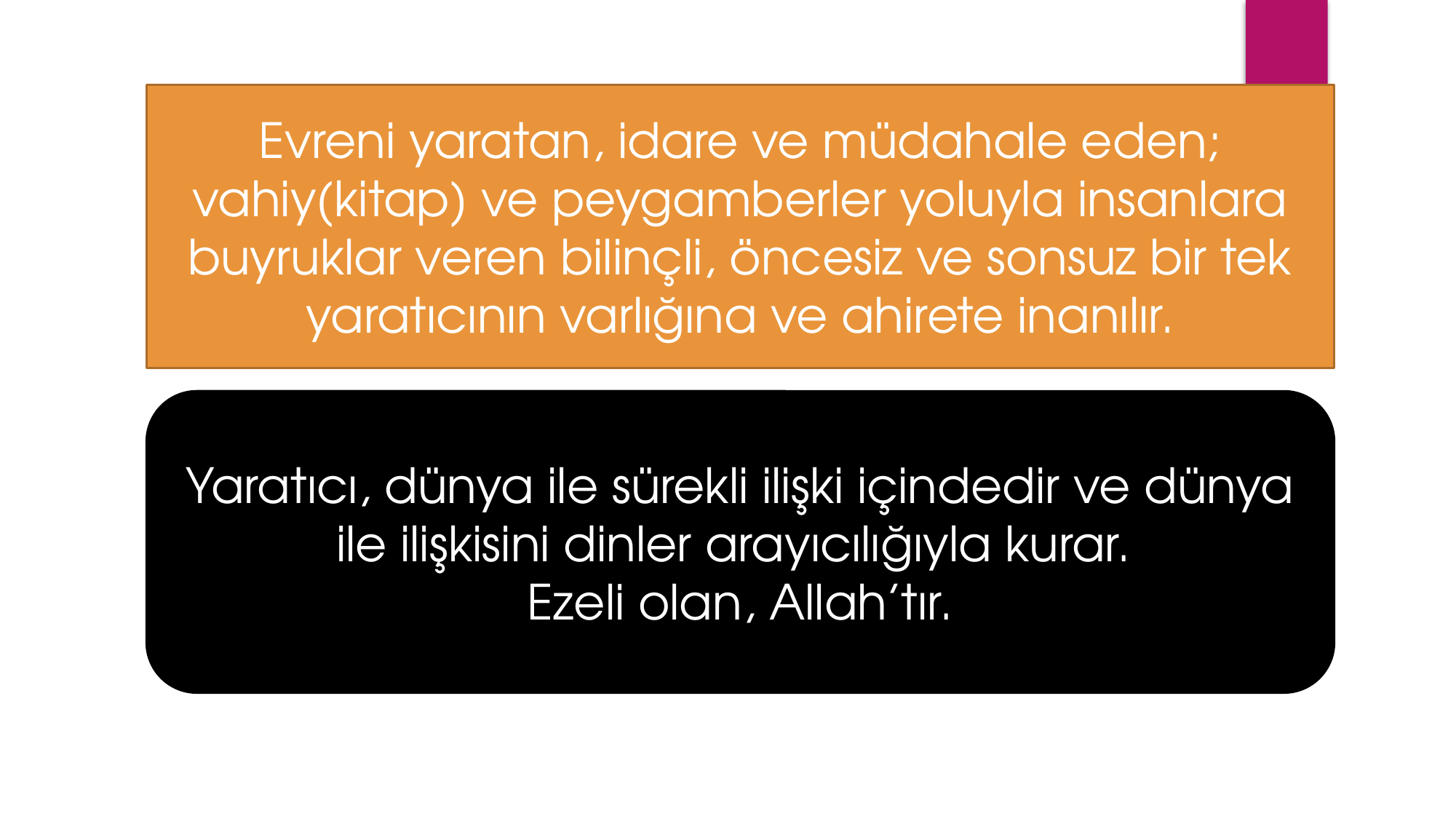

Evreni yaratan, idare ve müdahale eden; vahiy(kitap) ve peygamberler yoluyla insanlara buyruklar veren bilinçli, öncesiz ve sonsuz bir tek yaratıcının varlığına ve ahirete inanılır.
Yaratıcı, dünya ile sürekli ilişki içindedir ve dünya ile ilişkisini dinler arayıcılığıyla kurar.
Ezeli olan, Allah’tır.